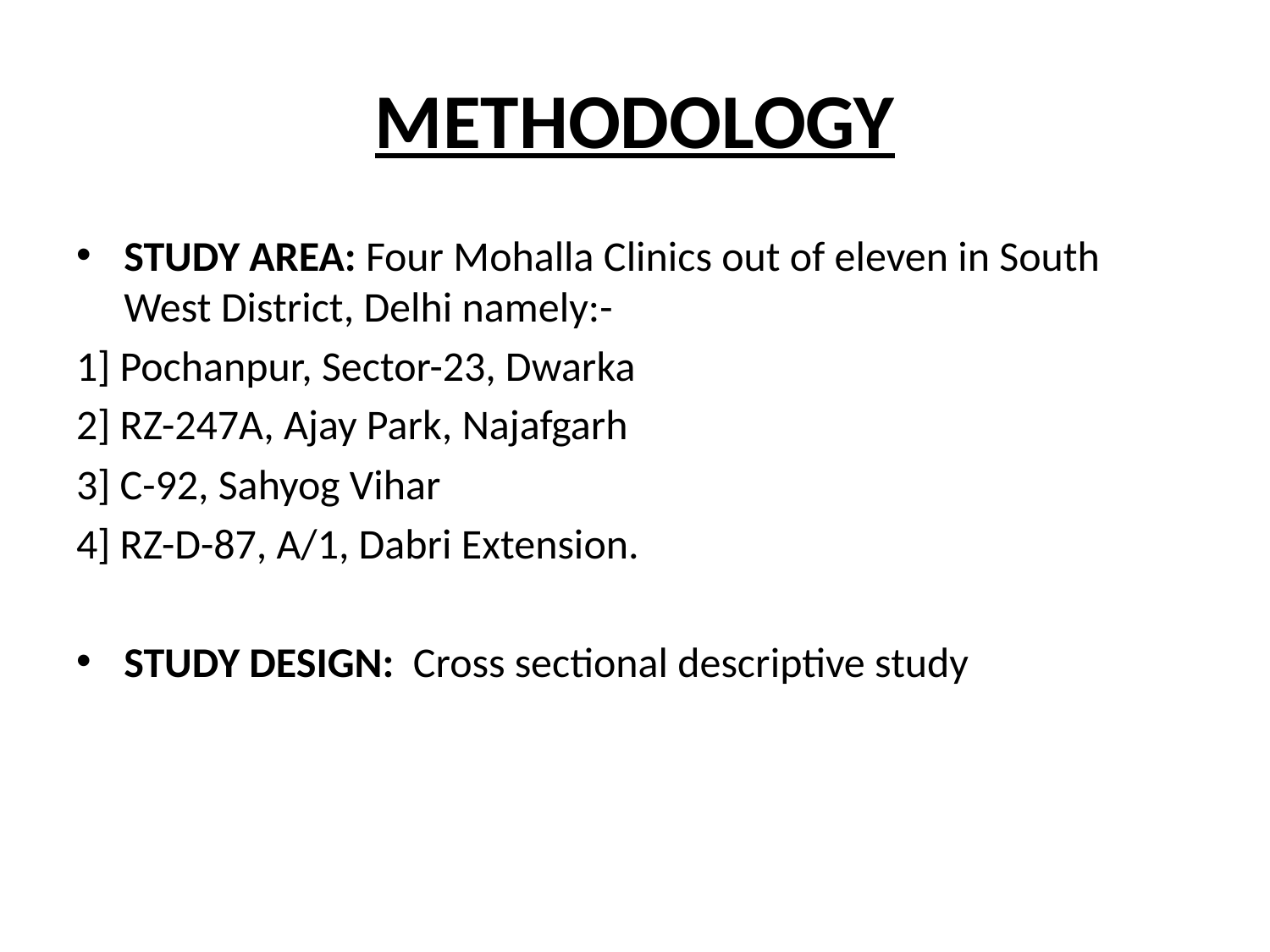

# METHODOLOGY
STUDY AREA: Four Mohalla Clinics out of eleven in South West District, Delhi namely:-
1] Pochanpur, Sector-23, Dwarka
2] RZ-247A, Ajay Park, Najafgarh
3] C-92, Sahyog Vihar
4] RZ-D-87, A/1, Dabri Extension.

STUDY DESIGN:  Cross sectional descriptive study